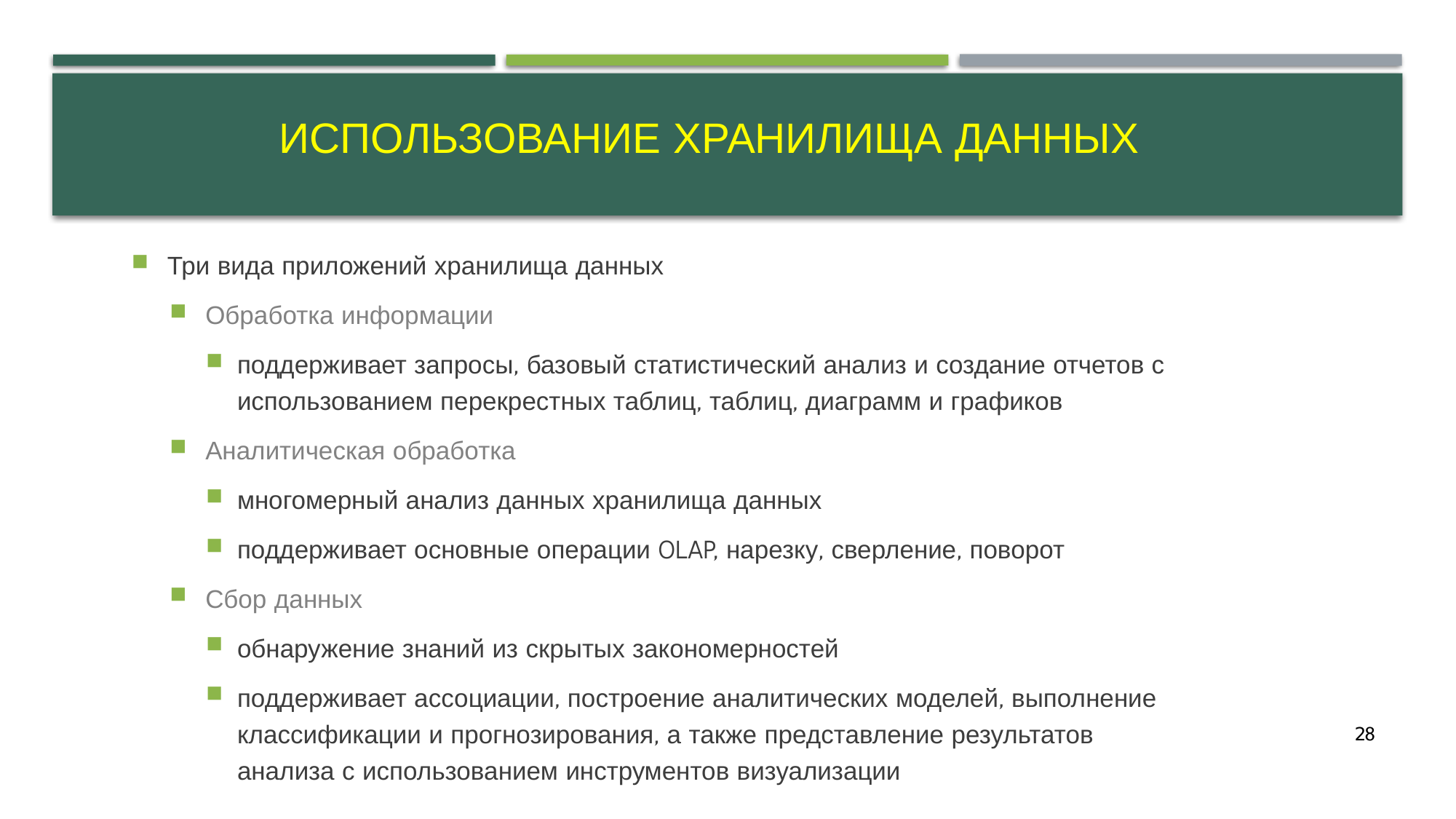

# Использование хранилища данных
Три вида приложений хранилища данных
Обработка информации
поддерживает запросы, базовый статистический анализ и создание отчетов с использованием перекрестных таблиц, таблиц, диаграмм и графиков
Аналитическая обработка
многомерный анализ данных хранилища данных
поддерживает основные операции OLAP, нарезку, сверление, поворот
Сбор данных
обнаружение знаний из скрытых закономерностей
поддерживает ассоциации, построение аналитических моделей, выполнение классификации и прогнозирования, а также представление результатов анализа с использованием инструментов визуализации
28